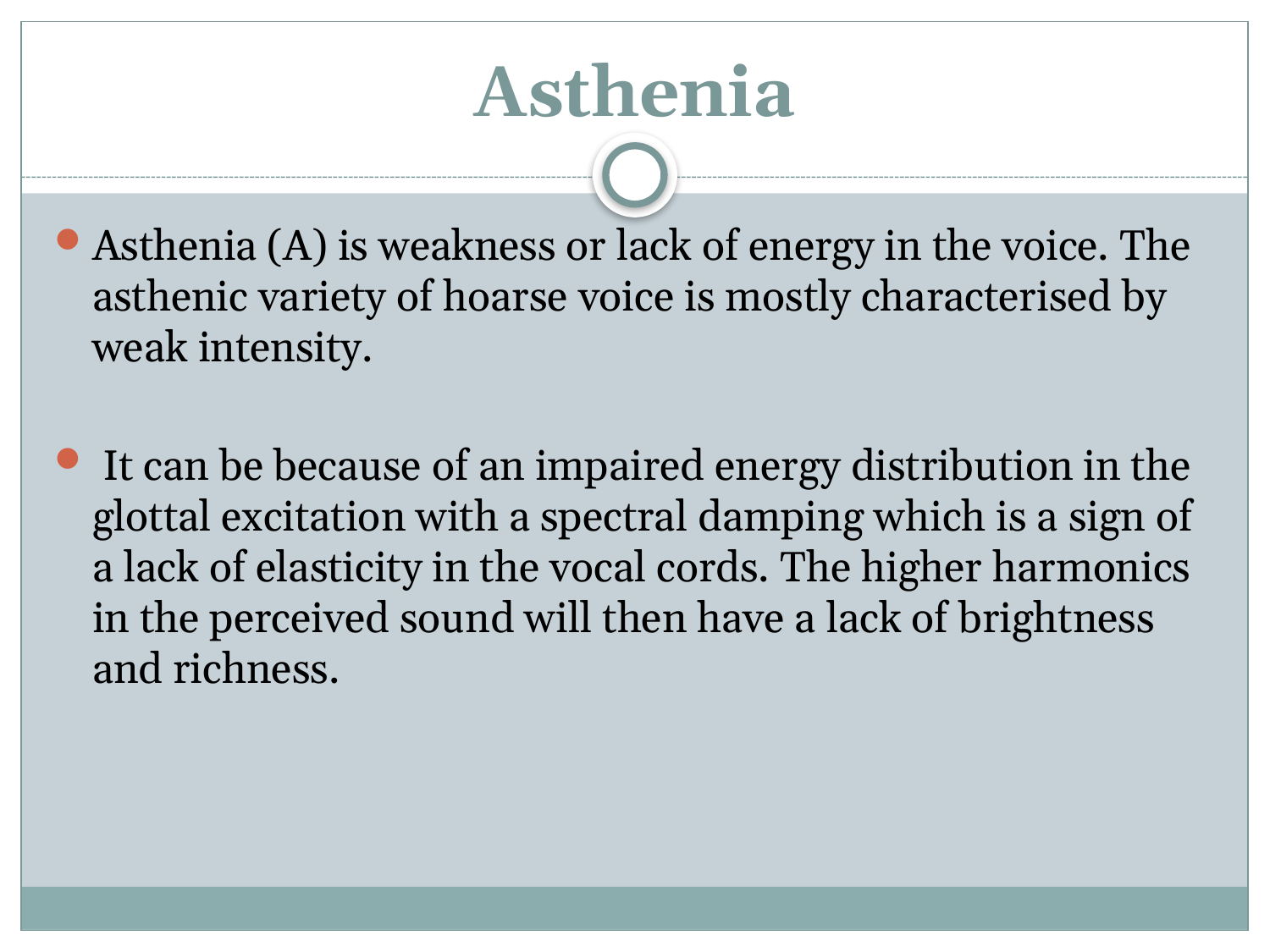

# Asthenia
Asthenia (A) is weakness or lack of energy in the voice. The asthenic variety of hoarse voice is mostly characterised by weak intensity.

 It can be because of an impaired energy distribution in the glottal excitation with a spectral damping which is a sign of a lack of elasticity in the vocal cords. The higher harmonics in the perceived sound will then have a lack of brightness and richness.